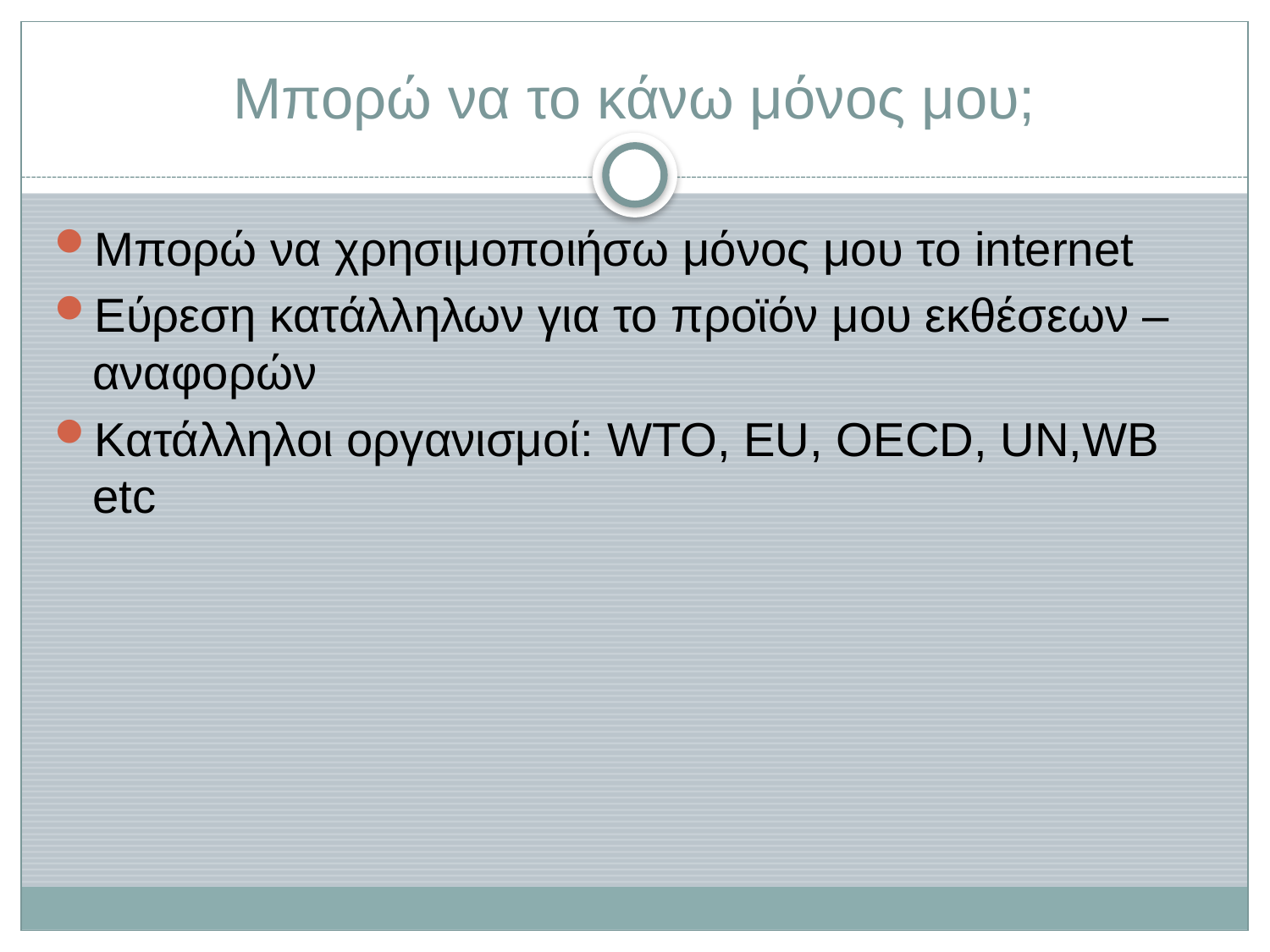

# Μπορώ να το κάνω μόνος μου;
Μπορώ να χρησιμοποιήσω μόνος μου το internet
Εύρεση κατάλληλων για το προϊόν μου εκθέσεων – αναφορών
Κατάλληλοι οργανισμοί: WTO, EU, OECD, UN,WB etc